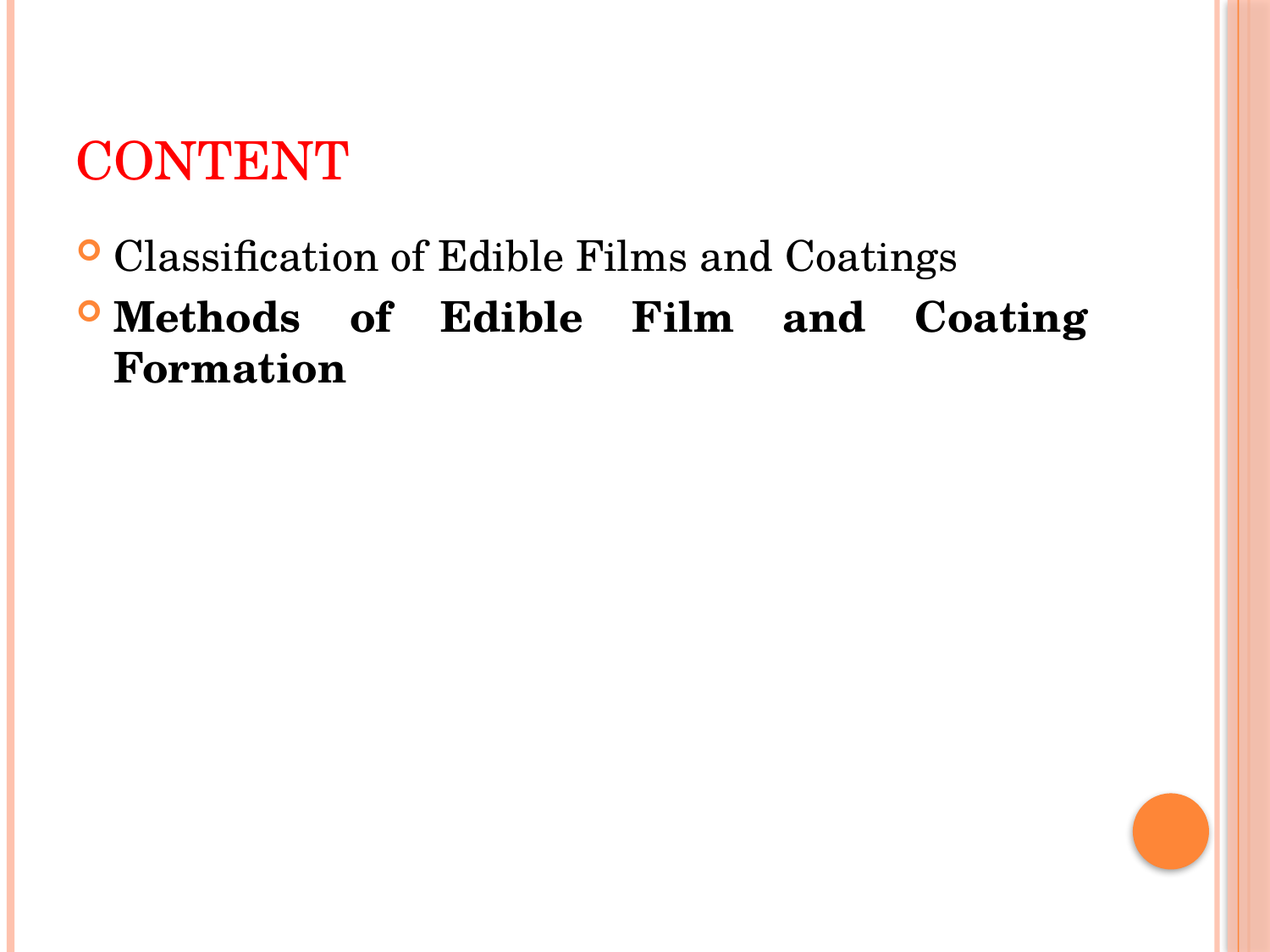

# Content
Classification of Edible Films and Coatings
Methods of Edible Film and Coating Formation